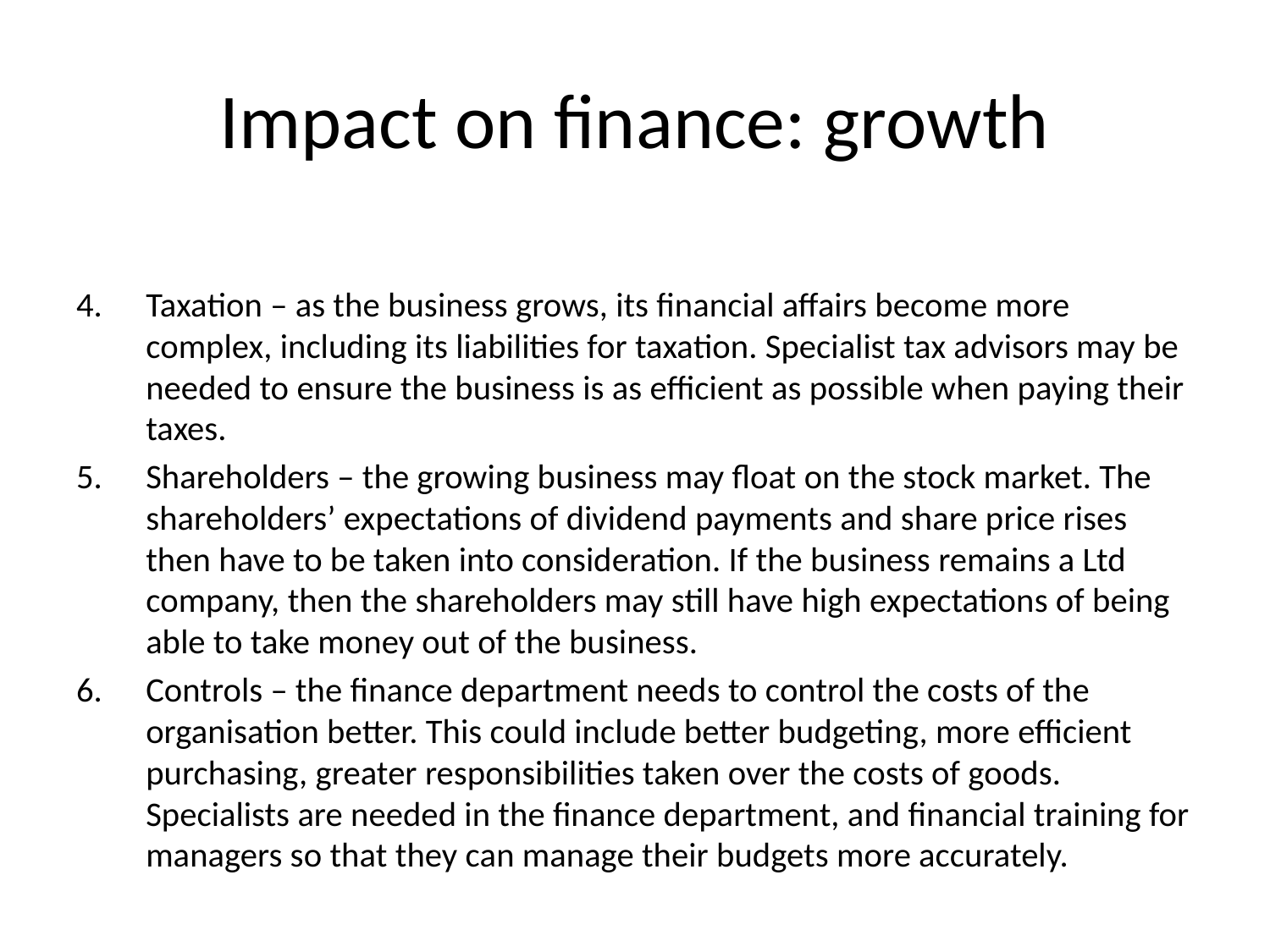

# Impact on finance: growth
Taxation – as the business grows, its financial affairs become more complex, including its liabilities for taxation. Specialist tax advisors may be needed to ensure the business is as efficient as possible when paying their taxes.
Shareholders – the growing business may float on the stock market. The shareholders’ expectations of dividend payments and share price rises then have to be taken into consideration. If the business remains a Ltd company, then the shareholders may still have high expectations of being able to take money out of the business.
Controls – the finance department needs to control the costs of the organisation better. This could include better budgeting, more efficient purchasing, greater responsibilities taken over the costs of goods. Specialists are needed in the finance department, and financial training for managers so that they can manage their budgets more accurately.